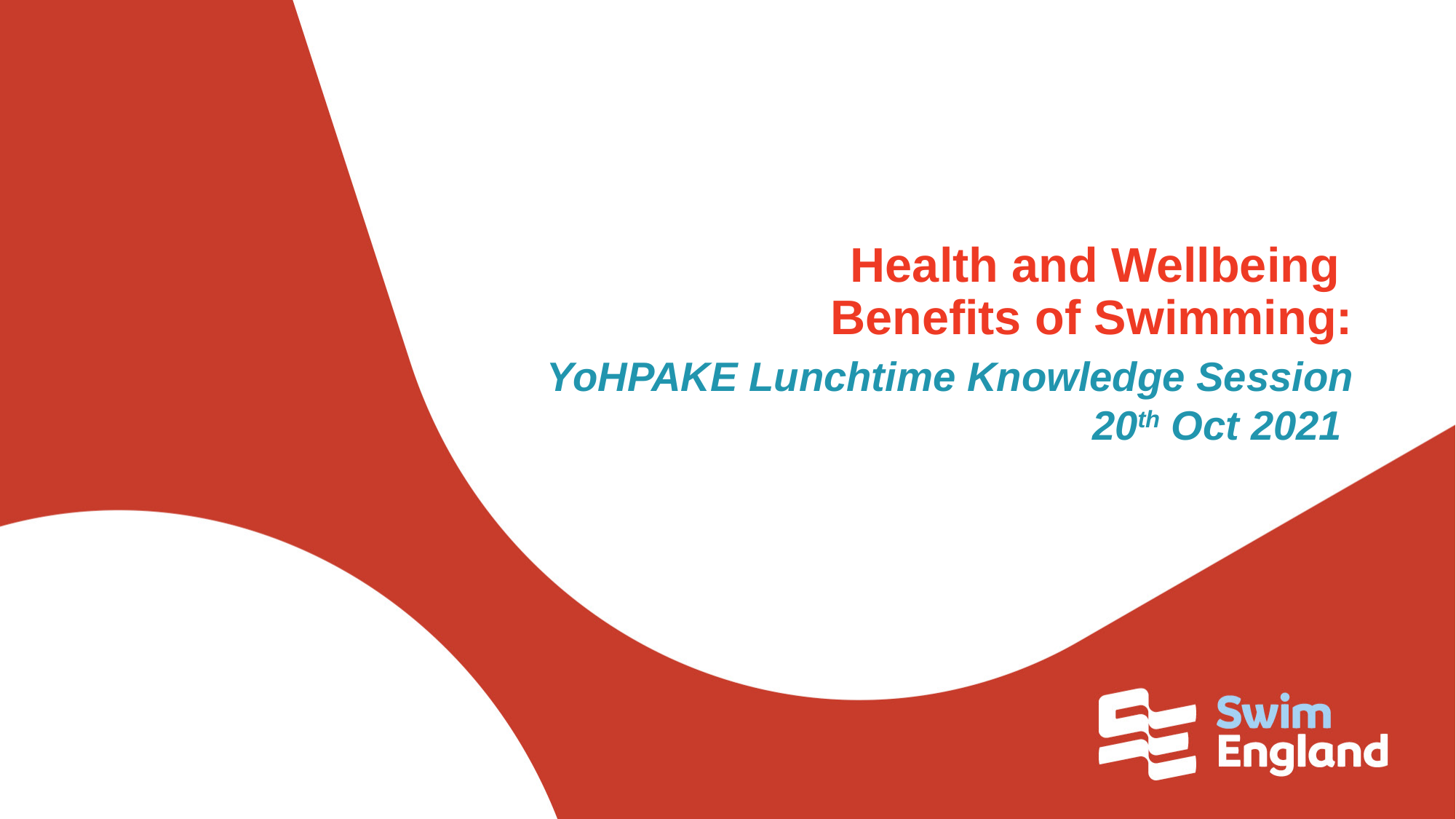

# Health and Wellbeing Benefits of Swimming:
YoHPAKE Lunchtime Knowledge Session
20th Oct 2021